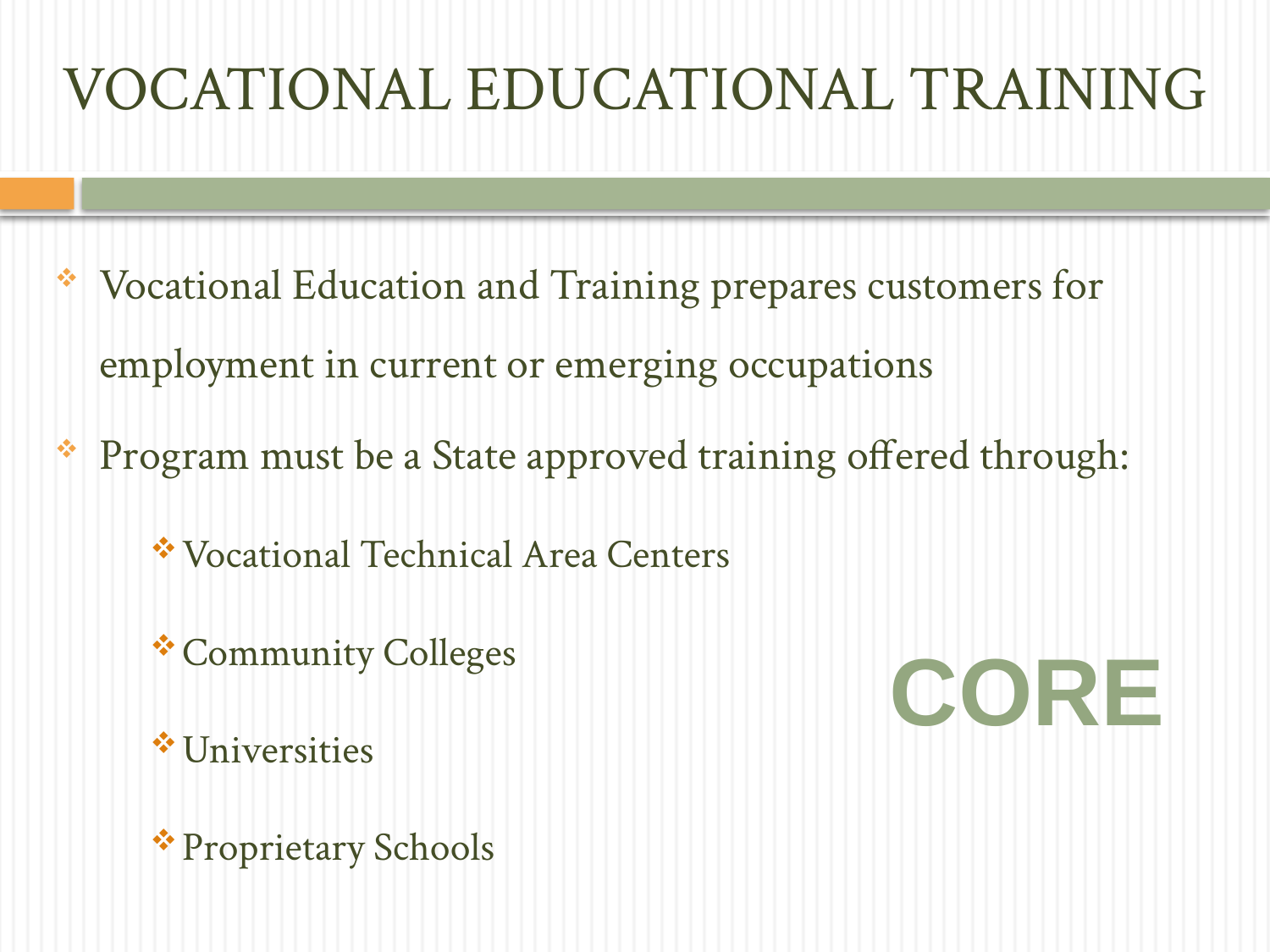

# Vocational Educational Training
Vocational Education and Training prepares customers for employment in current or emerging occupations
Program must be a State approved training offered through:
Vocational Technical Area Centers
Community Colleges
Universities
Proprietary Schools

Core